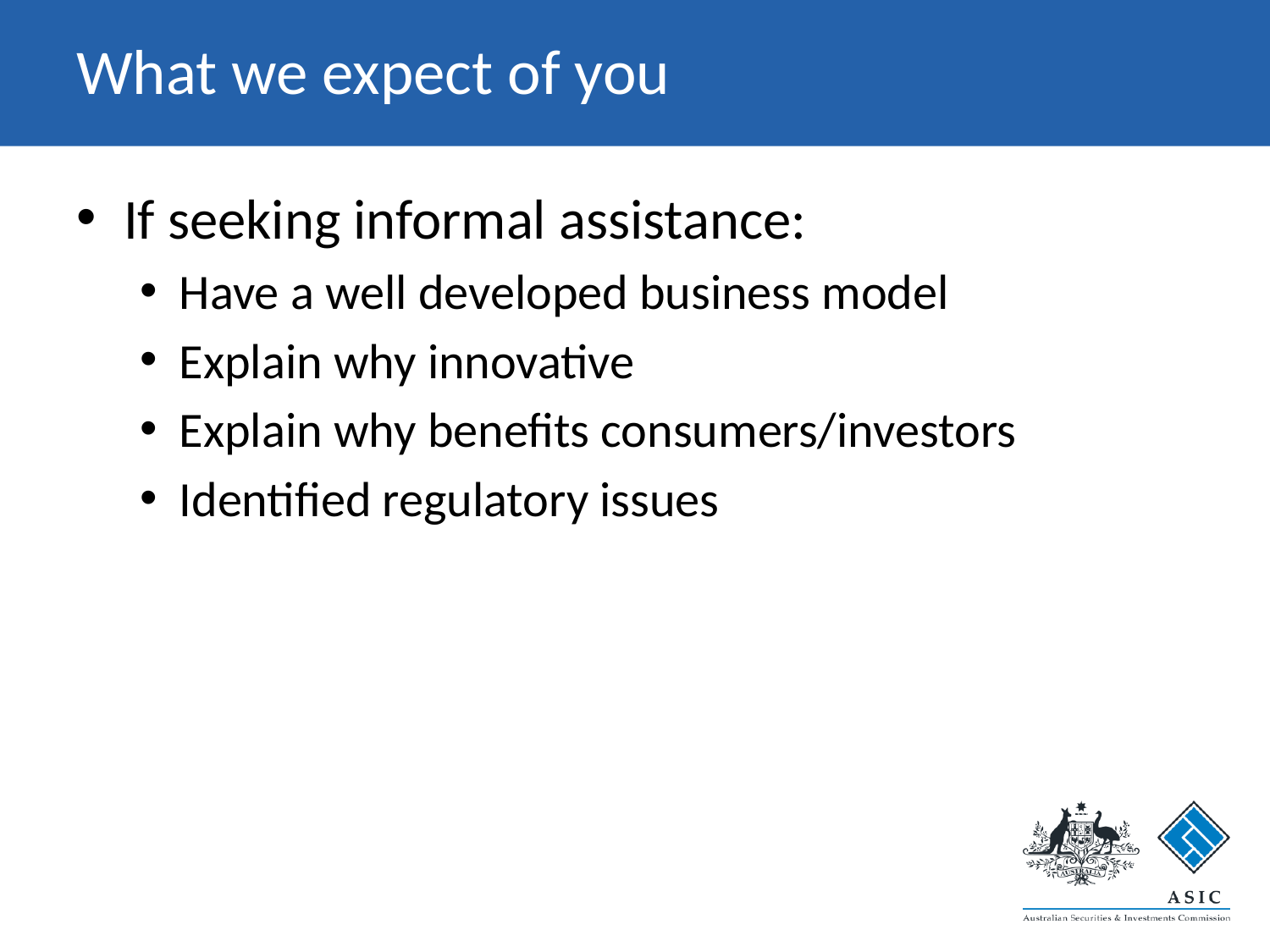

# What we expect of you
If seeking informal assistance:
Have a well developed business model
Explain why innovative
Explain why benefits consumers/investors
Identified regulatory issues